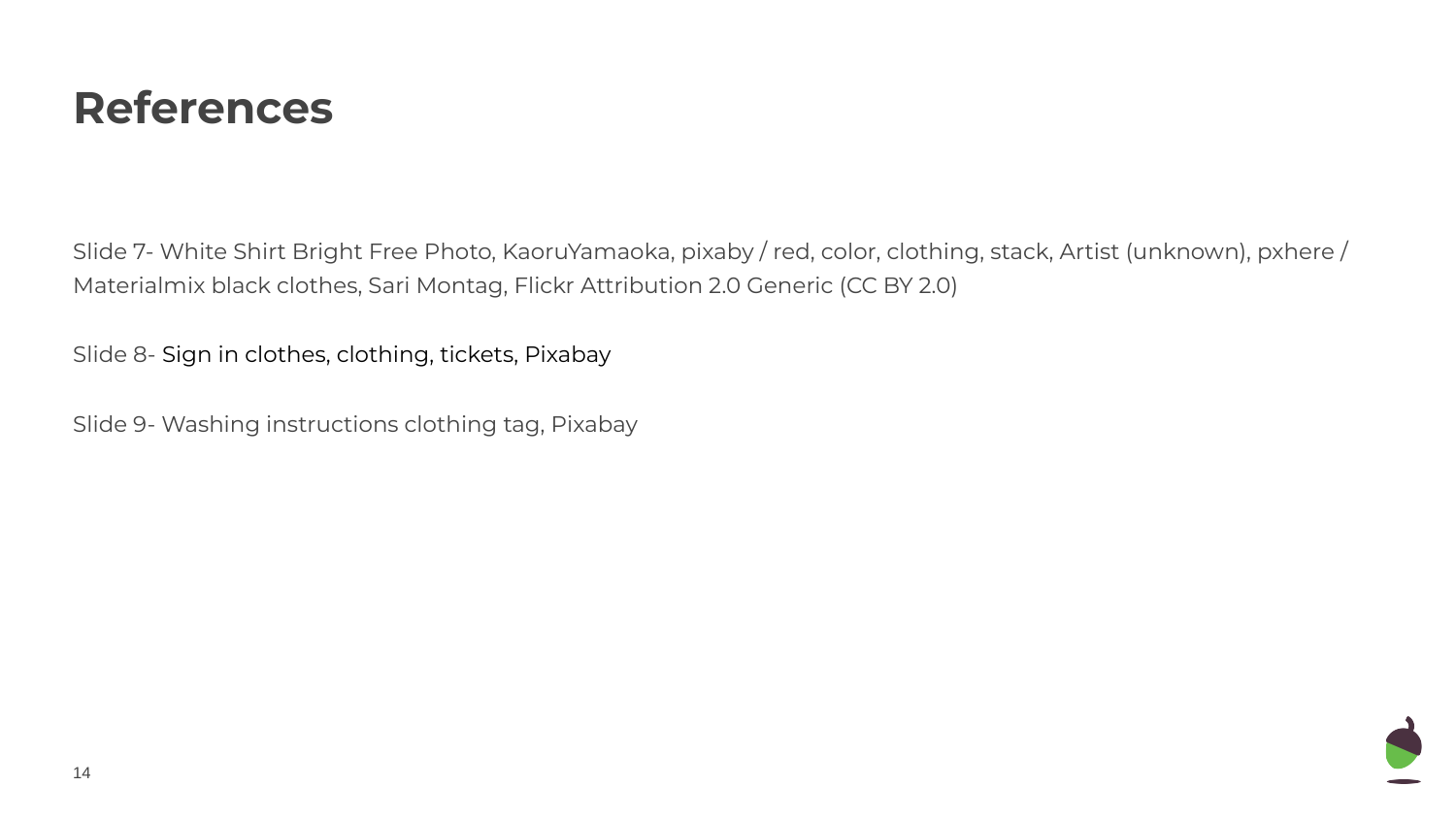

# References
Slide 7- White Shirt Bright Free Photo, KaoruYamaoka, pixaby / red, color, clothing, stack, Artist (unknown), pxhere / Materialmix black clothes, Sari Montag, Flickr Attribution 2.0 Generic (CC BY 2.0)

Slide 8- Sign in clothes, clothing, tickets, Pixabay

Slide 9- Washing instructions clothing tag, Pixabay
14